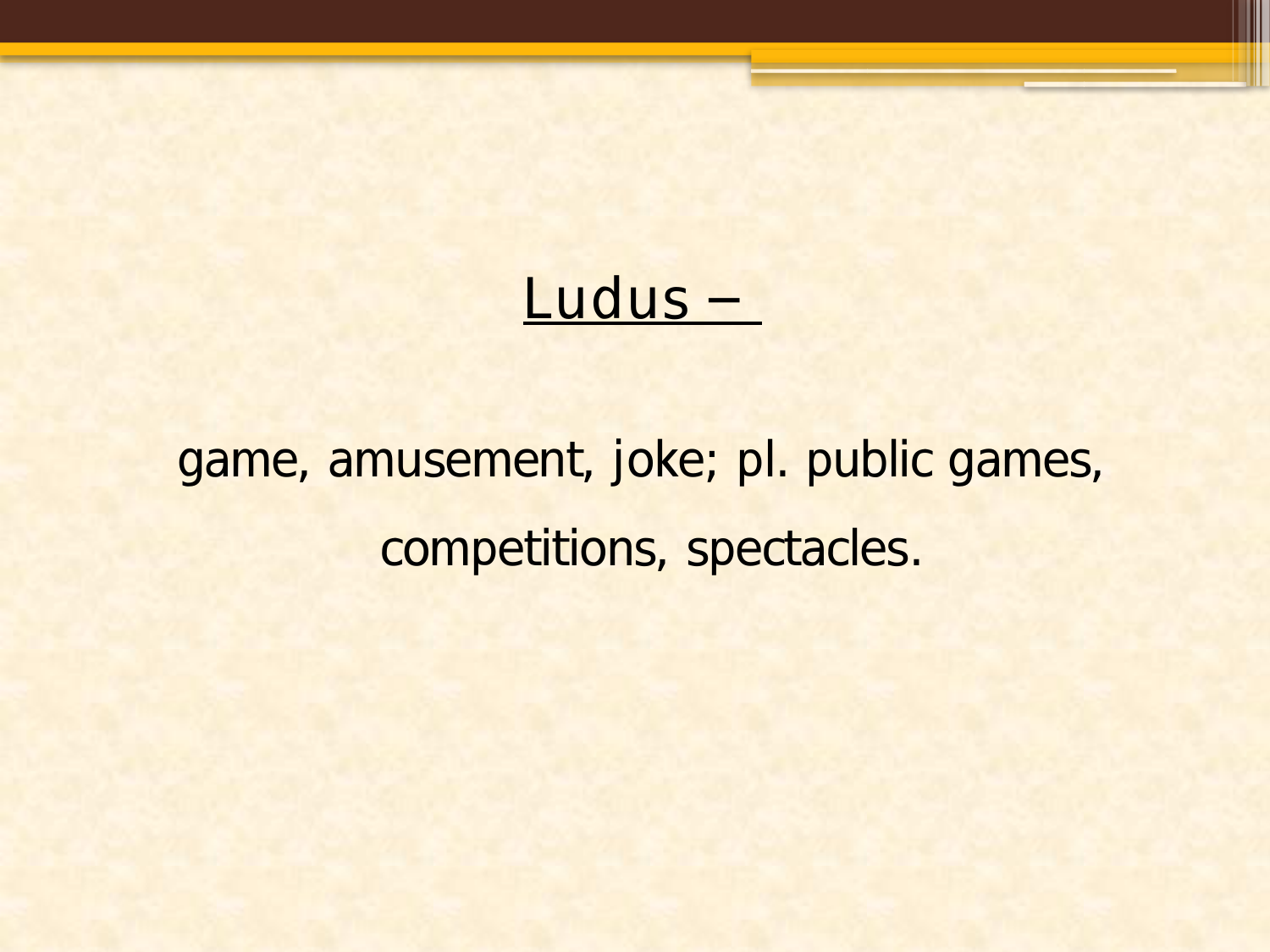

Ludus –

game, amusement, joke; pl. public games, competitions, spectacles.